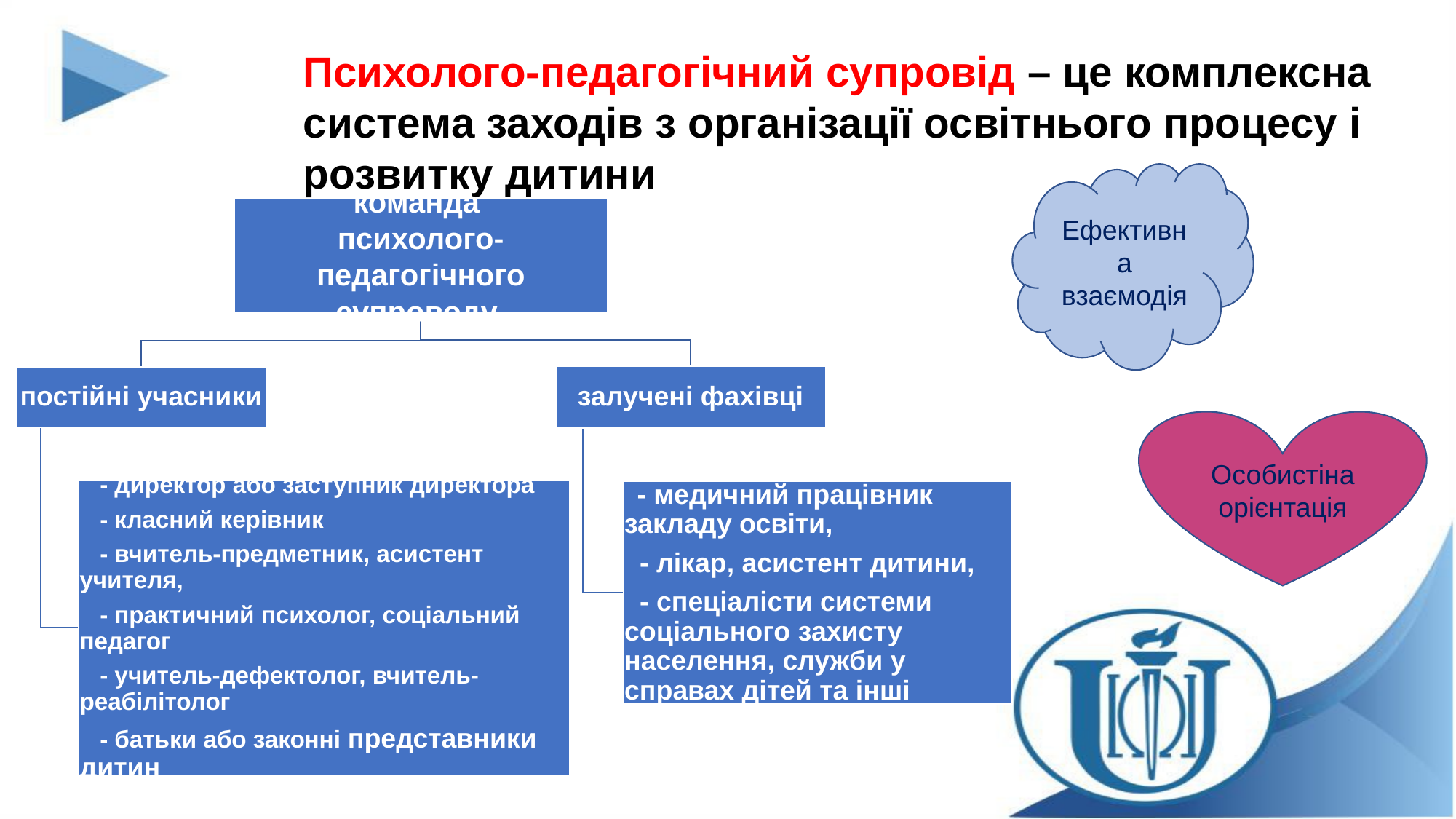

Психолого-педагогічний супровід – це комплексна система заходів з організації освітнього процесу і розвитку дитини
Ефективна взаємодія
команда
психолого-педагогічного супроводу
постійні учасники
   - директор або заступник директора
   - класний керівник
   - вчитель-предметник, асистент учителя,
   - практичний психолог, соціальний педагог
   - учитель-дефектолог, вчитель-реабілітолог
   - батьки або законні представники дитин
залучені фахівці
  - медичний працівник закладу освіти,
  - лікар, асистент дитини,
  - спеціалісти системи соціального захисту населення, служби у справах дітей та інші
Особистіна орієнтація